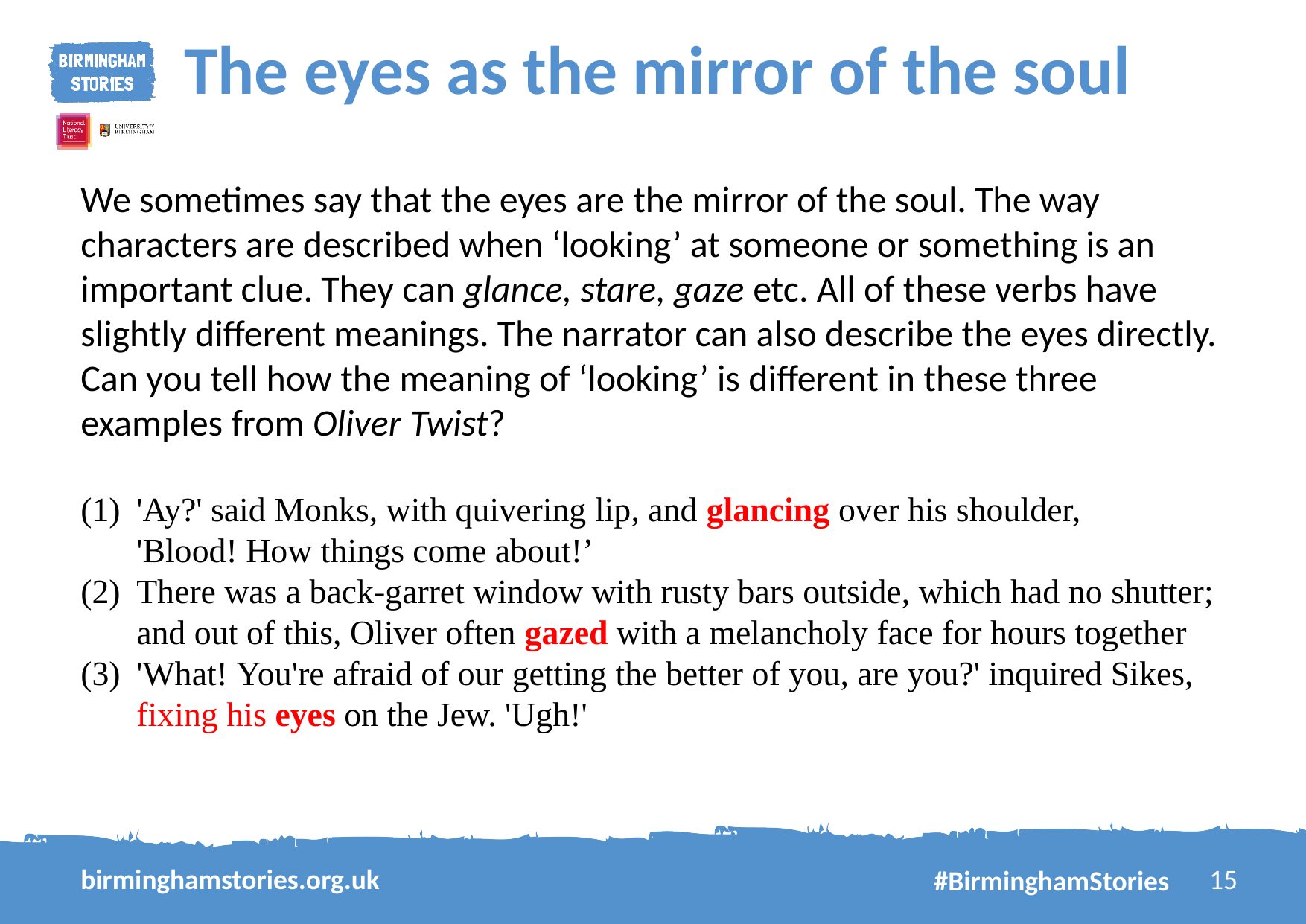

# The eyes as the mirror of the soul
We sometimes say that the eyes are the mirror of the soul. The way characters are described when ‘looking’ at someone or something is an important clue. They can glance, stare, gaze etc. All of these verbs have slightly different meanings. The narrator can also describe the eyes directly. Can you tell how the meaning of ‘looking’ is different in these three examples from Oliver Twist?

'Ay?' said Monks, with quivering lip, and glancing over his shoulder, 'Blood! How things come about!’
There was a back-garret window with rusty bars outside, which had no shutter; and out of this, Oliver often gazed with a melancholy face for hours together
'What! You're afraid of our getting the better of you, are you?' inquired Sikes, fixing his eyes on the Jew. 'Ugh!'

birminghamstories.org.uk